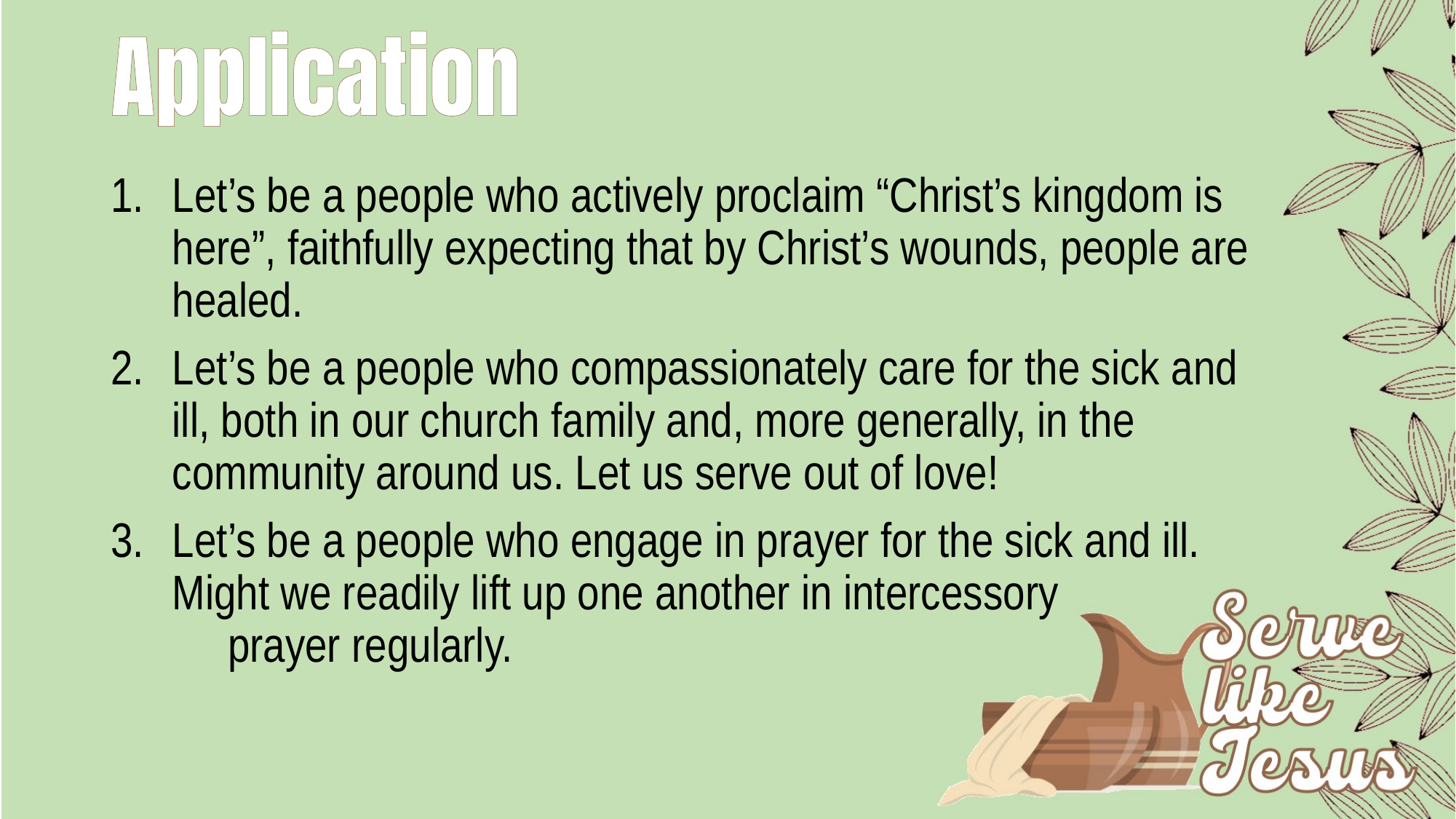

# Application
Let’s be a people who actively proclaim “Christ’s kingdom is here”, faithfully expecting that by Christ’s wounds, people are healed.
Let’s be a people who compassionately care for the sick and ill, both in our church family and, more generally, in the community around us. Let us serve out of love!
Let’s be a people who engage in prayer for the sick and ill. Might we readily lift up one another in intercessory                       prayer regularly.